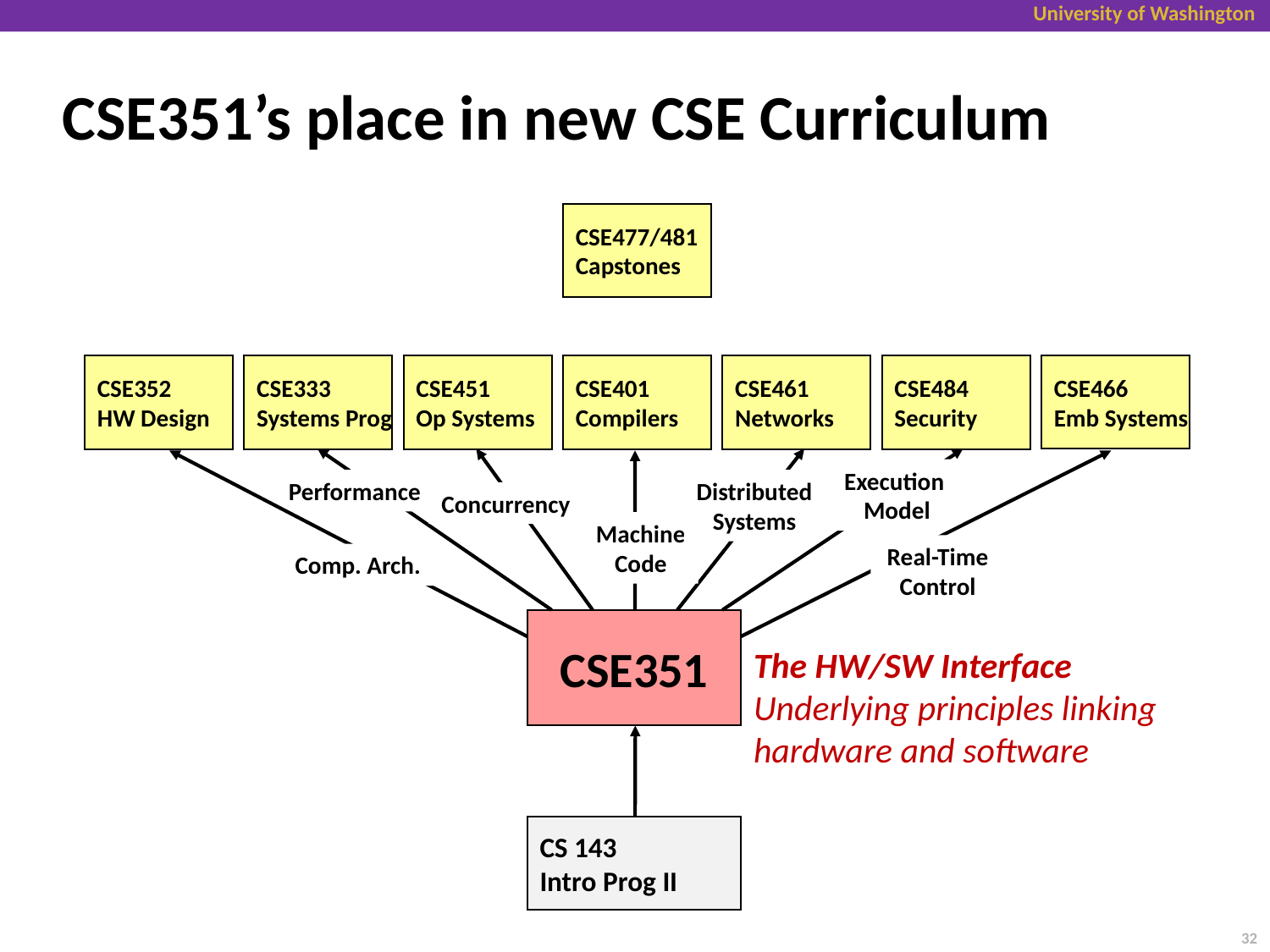

# CSE351’s place in new CSE Curriculum
CSE477/481
Capstones
CSE451
Op Systems
CSE466
Emb Systems
CSE352
HW Design
CSE333
Systems Prog
CSE401
Compilers
CSE461
Networks
CSE484
Security

Execution
Model
Performance
Distributed
Systems
Concurrency
Machine
Code
Real-Time
Control
Comp. Arch.
CSE351
The HW/SW Interface
Underlying principles linking hardware and software
CS 143
Intro Prog II

32